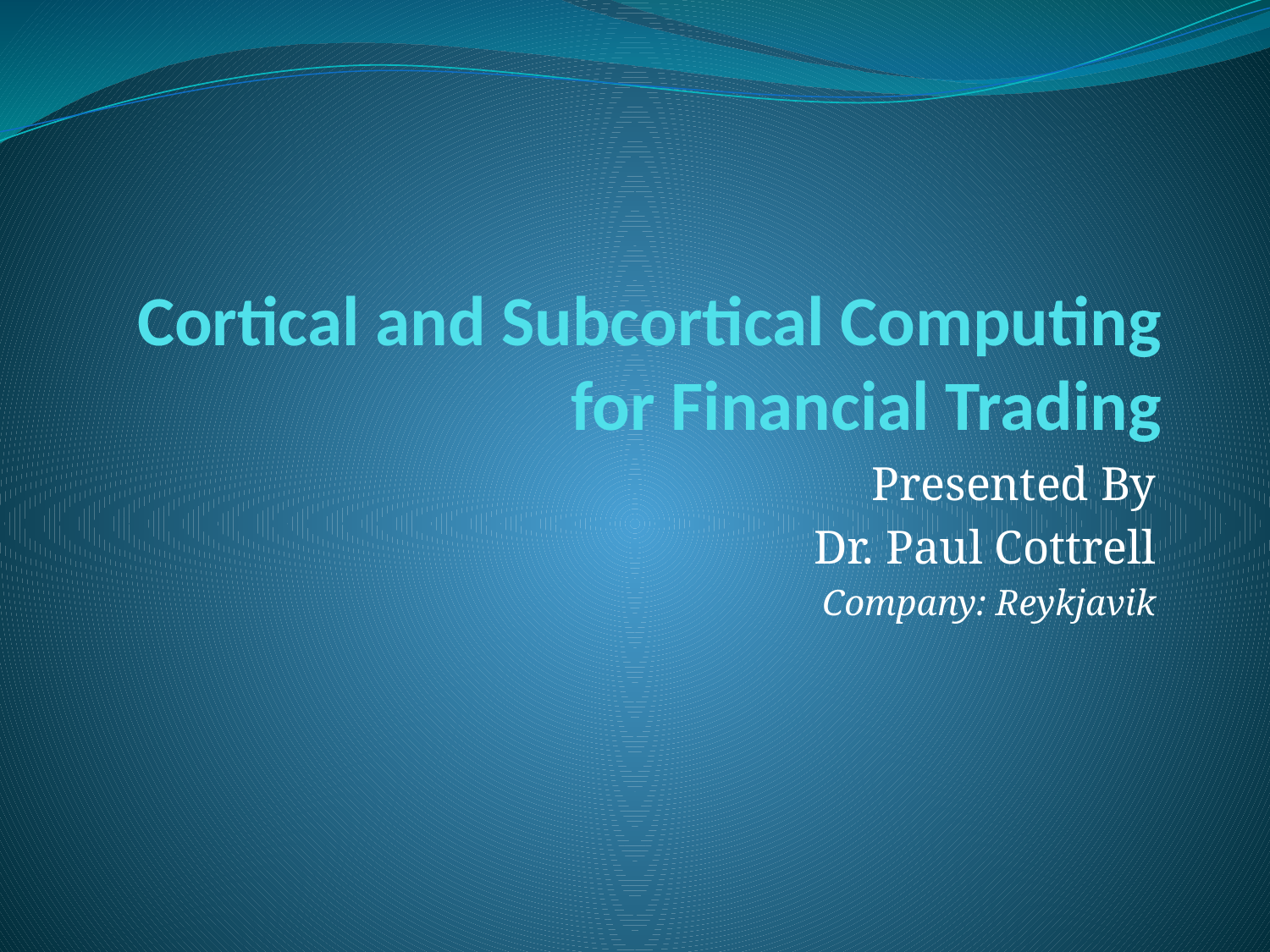

# Cortical and Subcortical Computing for Financial Trading
Presented By
Dr. Paul Cottrell
Company: Reykjavik